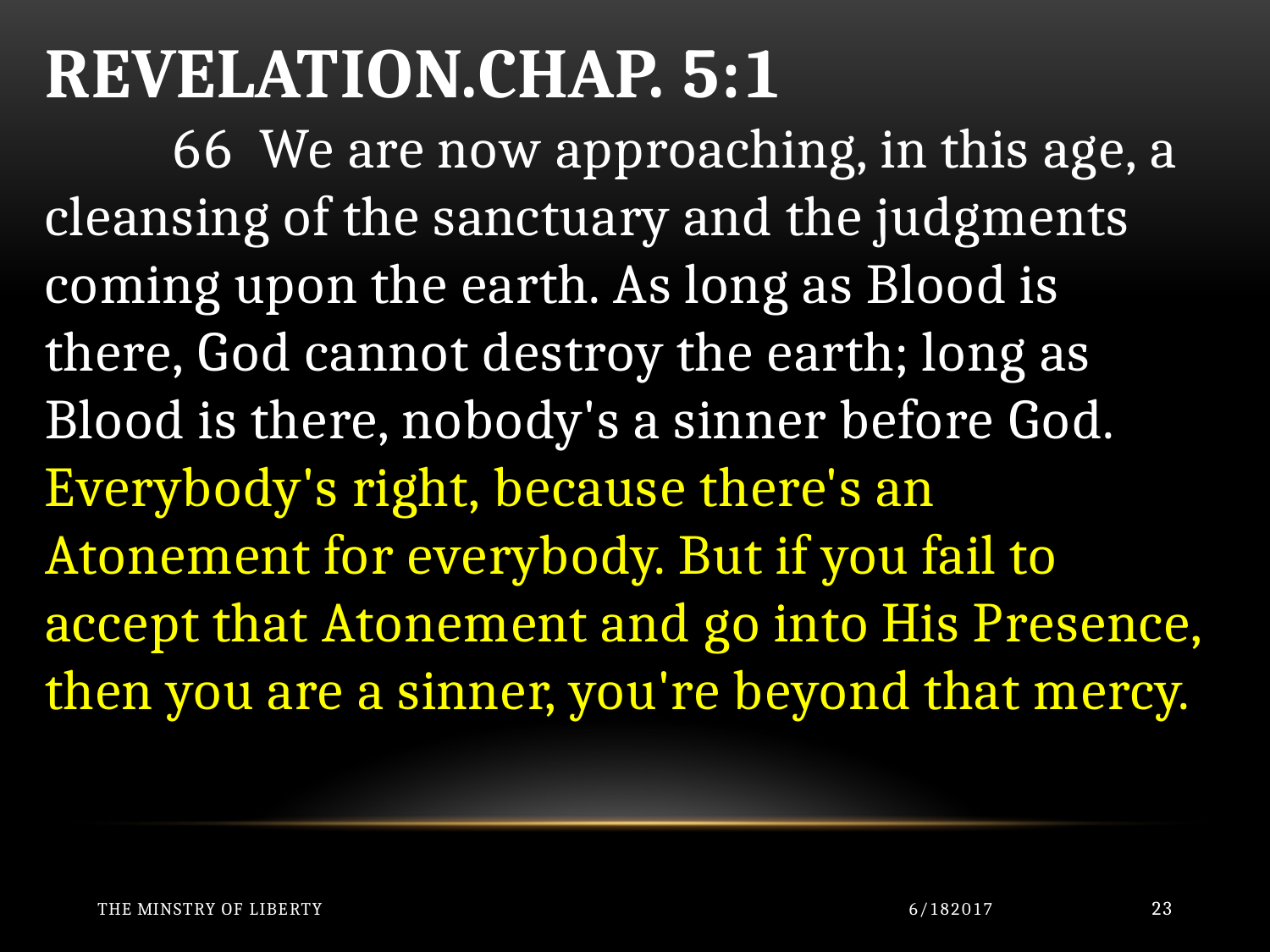

REVELATION.CHAP. 5:1
	66  We are now approaching, in this age, a cleansing of the sanctuary and the judgments coming upon the earth. As long as Blood is there, God cannot destroy the earth; long as Blood is there, nobody's a sinner before God. 	Everybody's right, because there's an Atonement for everybody. But if you fail to accept that Atonement and go into His Presence, then you are a sinner, you're beyond that mercy.
The Minstry of Liberty
6/182017
23